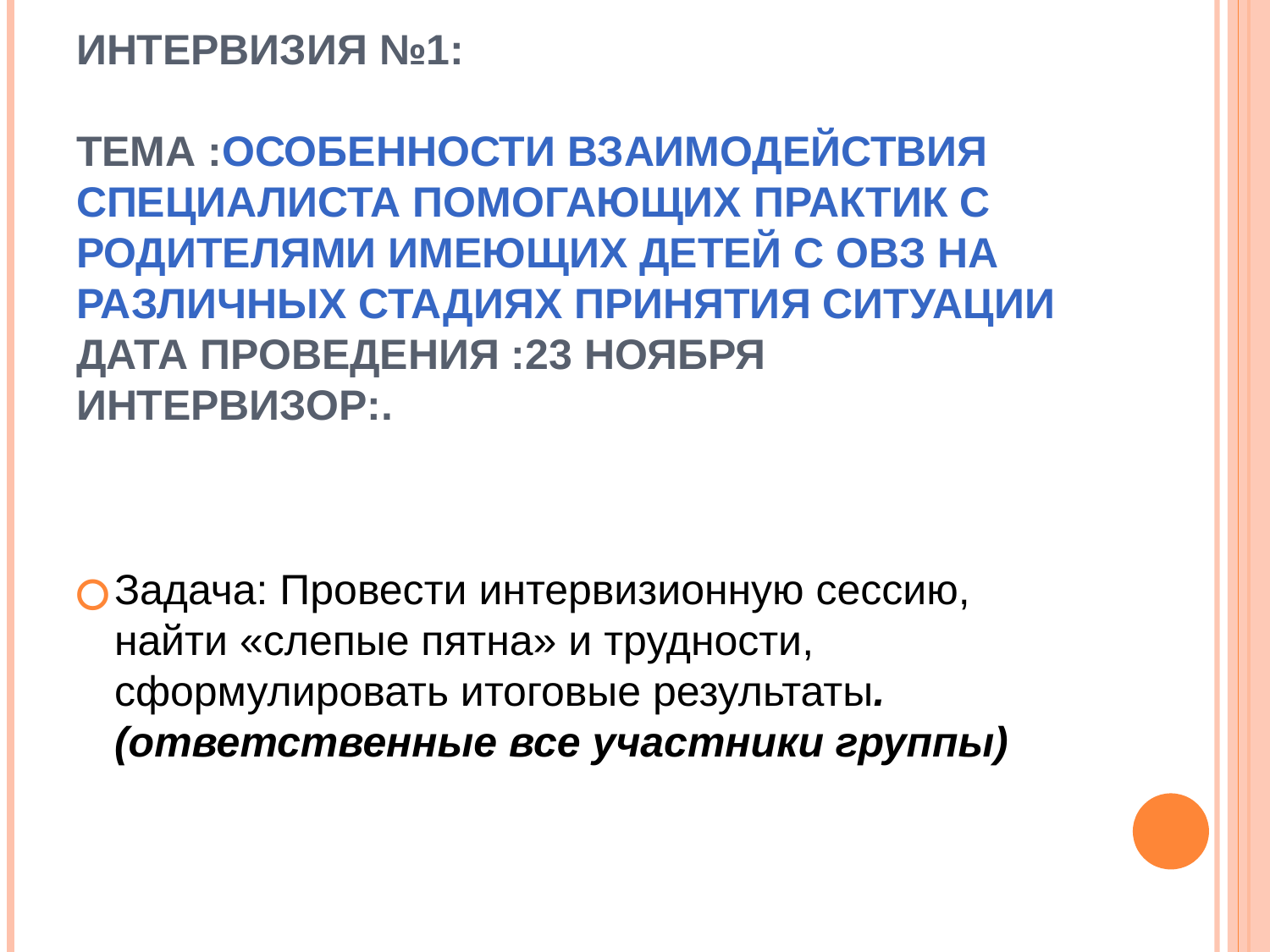

# интервизия №1: Тема :Особенности взаимодействия специалиста помогающих практик с родителями имеющих детей с ОВЗ на различных стадиях принятия ситуации дата проведения :23 ноября Интервизор:.
Задача: Провести интервизионную сессию, найти «слепые пятна» и трудности,  сформулировать итоговые результаты. (ответственные все участники группы)